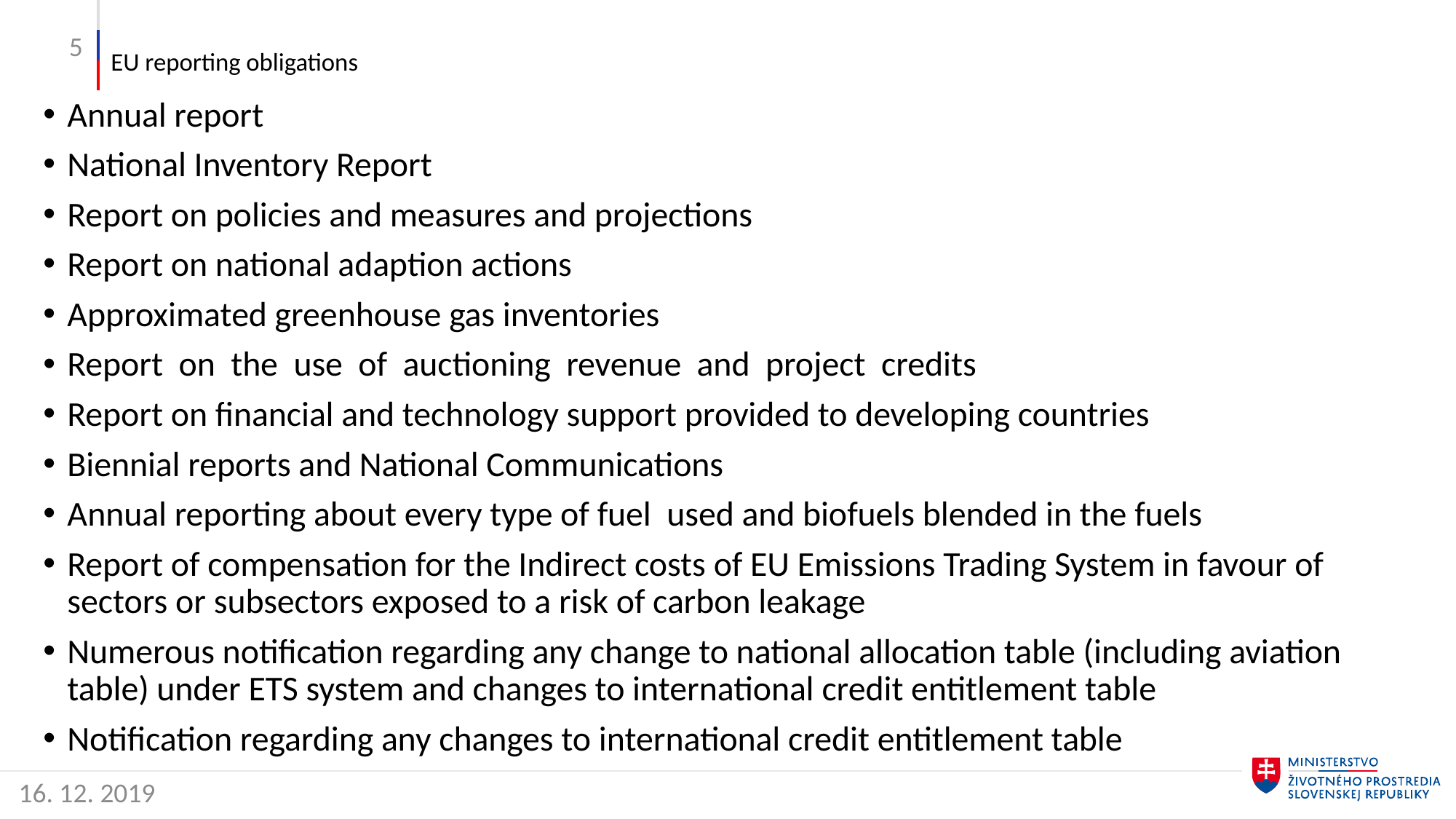

5
# EU reporting obligations
Annual report
National Inventory Report
Report on policies and measures and projections
Report on national adaption actions
Approximated greenhouse gas inventories
Report  on  the  use  of  auctioning  revenue  and  project  credits
Report on financial and technology support provided to developing countries
Biennial reports and National Communications
Annual reporting about every type of fuel  used and biofuels blended in the fuels
Report of compensation for the Indirect costs of EU Emissions Trading System in favour of sectors or subsectors exposed to a risk of carbon leakage
Numerous notification regarding any change to national allocation table (including aviation table) under ETS system and changes to international credit entitlement table
Notification regarding any changes to international credit entitlement table

16. 12. 2019